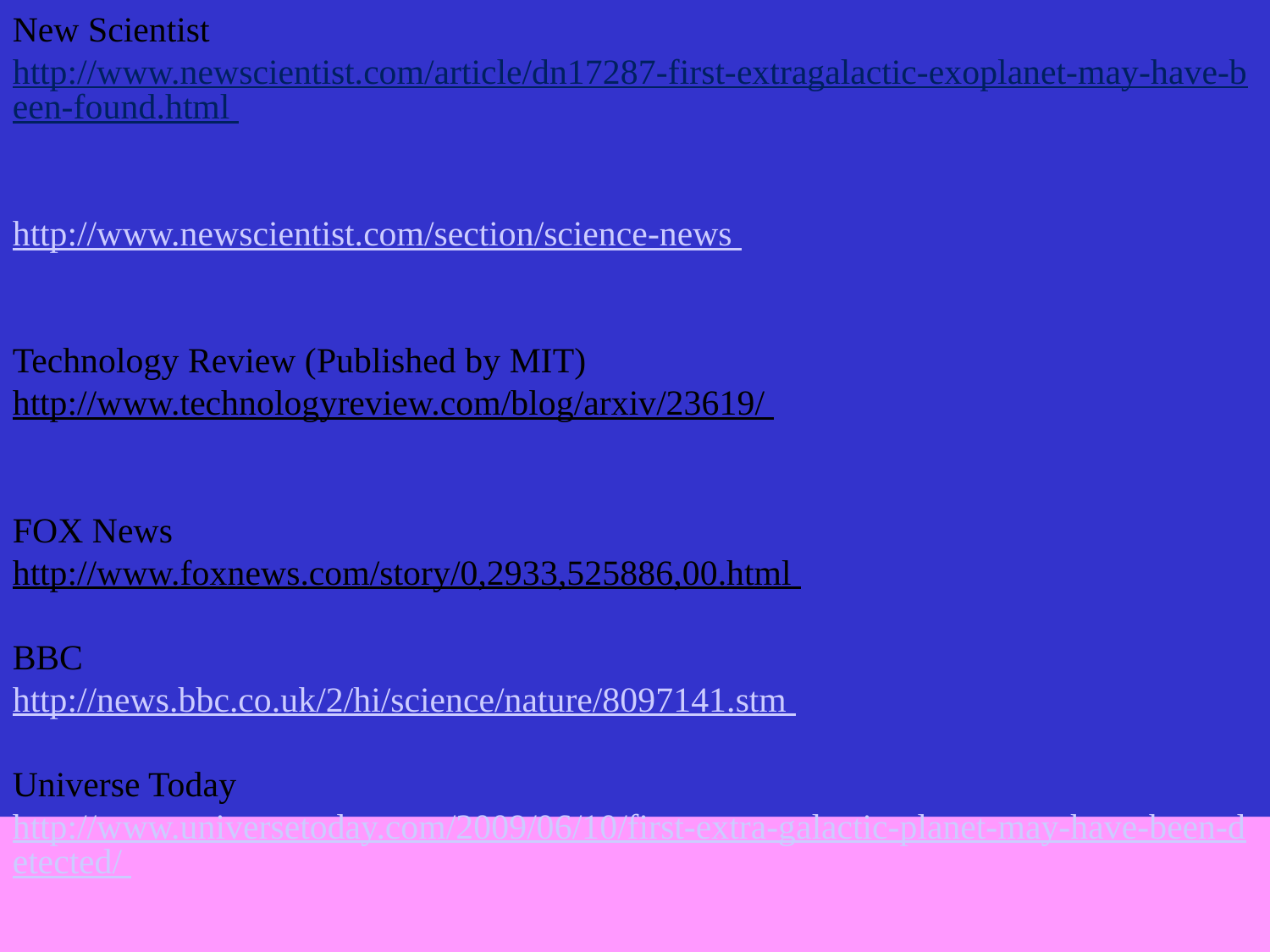

New Scientist
http://www.newscientist.com/article/dn17287-first-extragalactic-exoplanet-may-have-been-found.html
http://www.newscientist.com/section/science-news
Technology Review (Published by MIT)
http://www.technologyreview.com/blog/arxiv/23619/
FOX News
http://www.foxnews.com/story/0,2933,525886,00.html
BBC
http://news.bbc.co.uk/2/hi/science/nature/8097141.stm
Universe Today
http://www.universetoday.com/2009/06/10/first-extra-galactic-planet-may-have-been-detected/